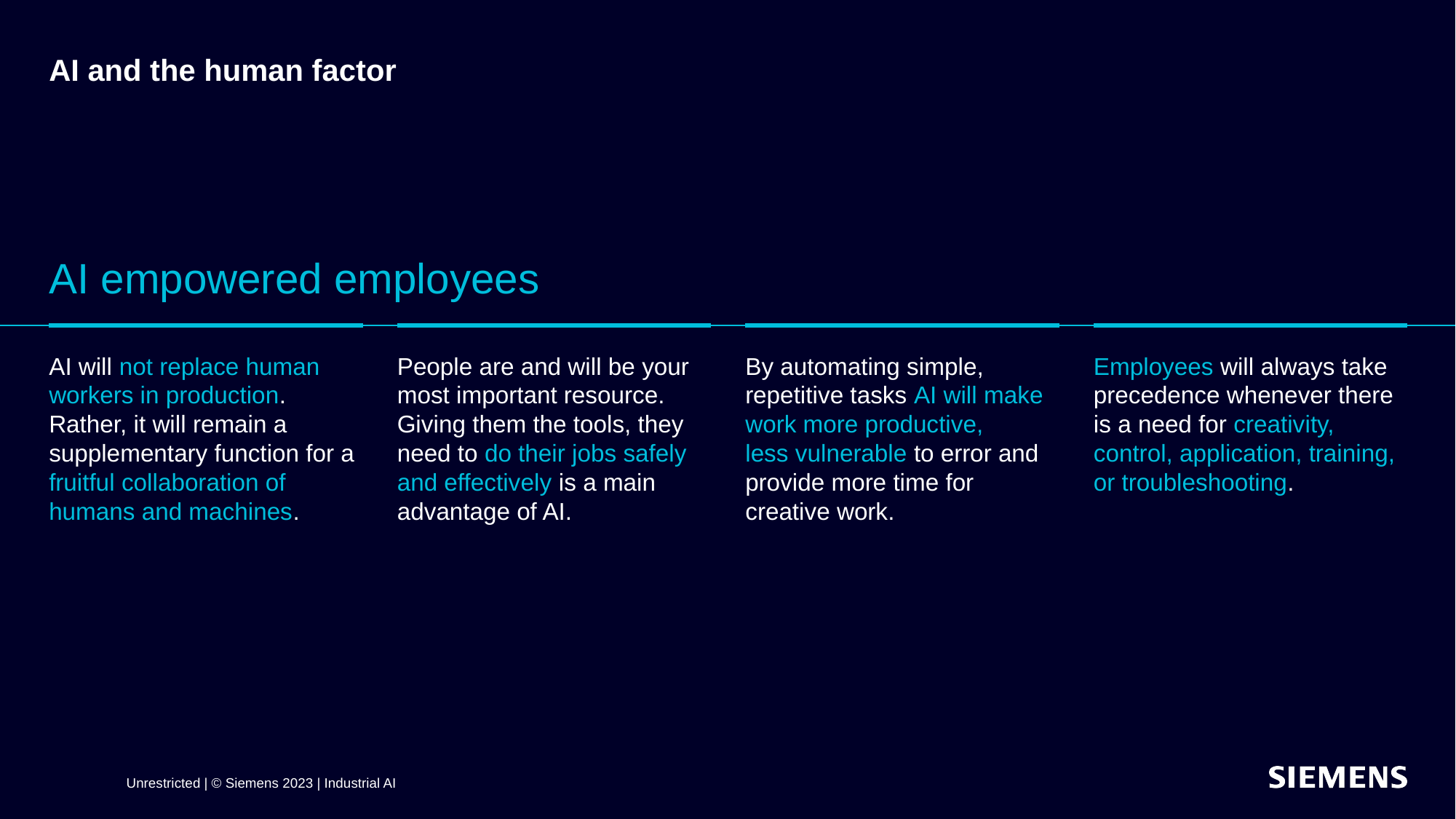

# AI and the human factor
AI empowered employees
AI will not replace human workers in production. Rather, it will remain a supplementary function for a fruitful collaboration of humans and machines.
People are and will be your most important resource. Giving them the tools, they need to do their jobs safely and effectively is a main advantage of AI.
By automating simple, repetitive tasks AI will make work more productive,
less vulnerable to error and provide more time for creative work.
Employees will always take precedence whenever there is a need for creativity, control, application, training, or troubleshooting.
Unrestricted | © Siemens 2023 | Industrial AI